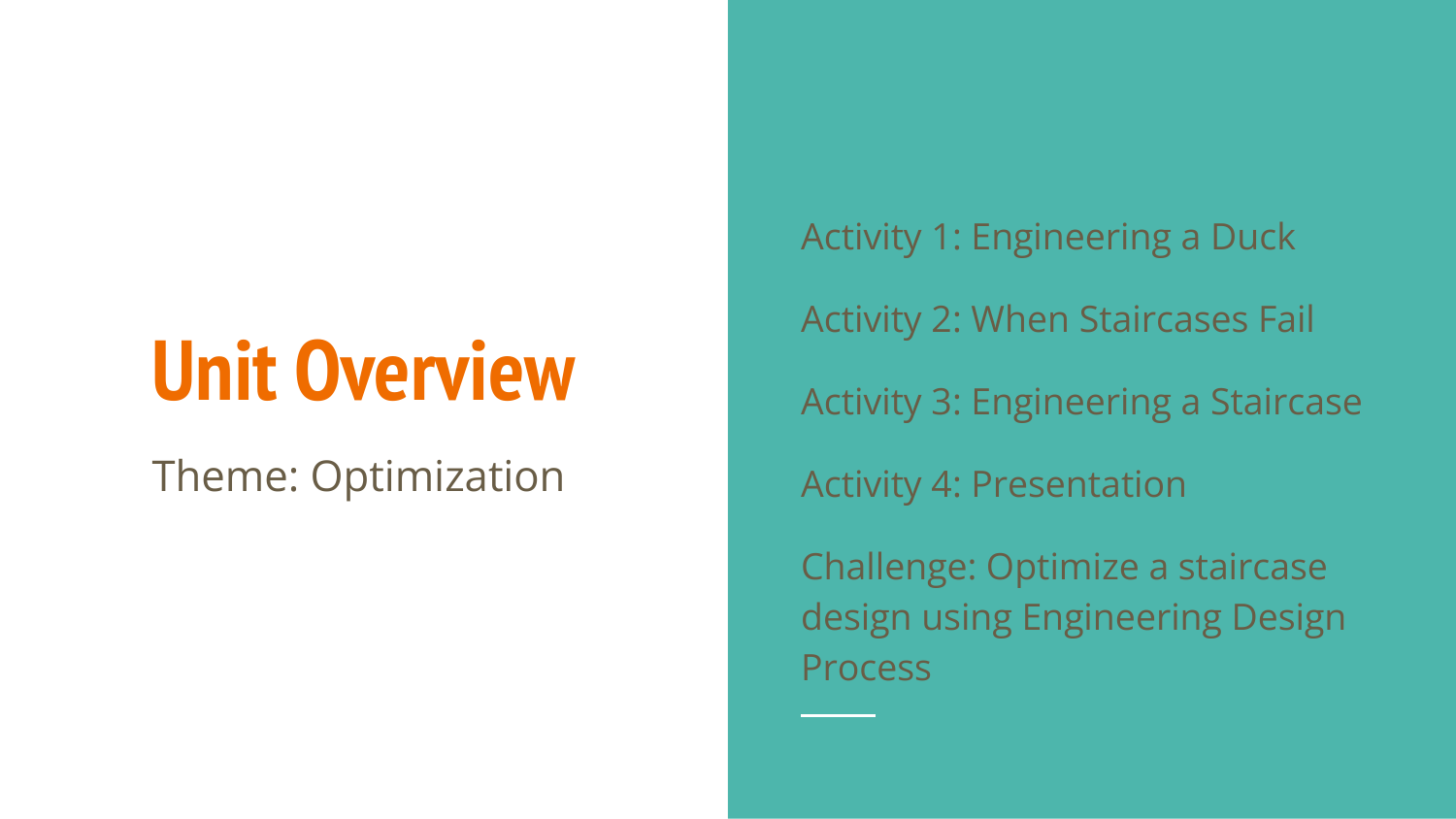

Activity 1: Engineering a Duck
Activity 2: When Staircases Fail
Activity 3: Engineering a Staircase
Activity 4: Presentation
Challenge: Optimize a staircase design using Engineering Design Process
# Unit Overview
Theme: Optimization